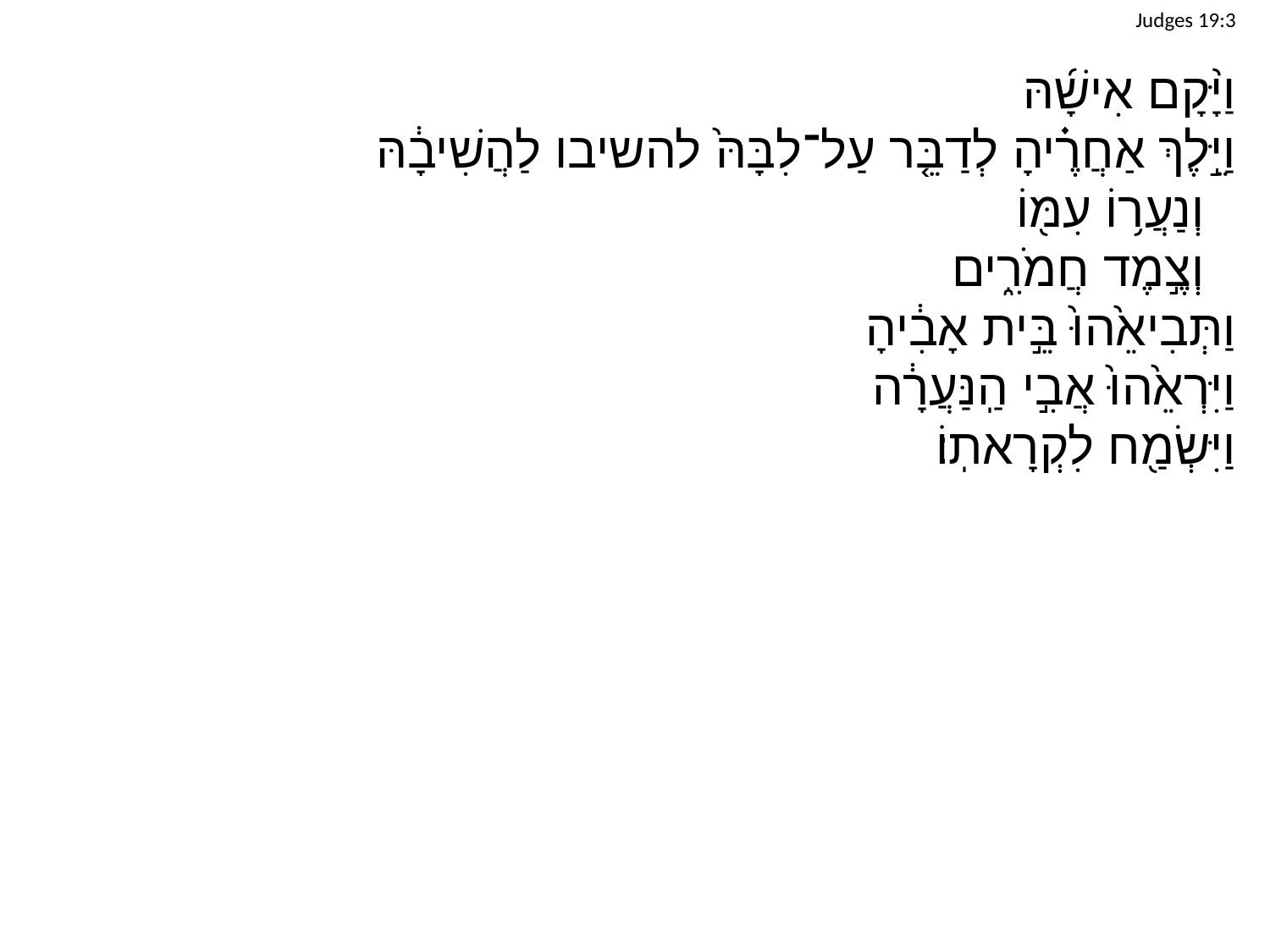

Judges 19:3
וַיָּ֨קָם אִישָׁ֜הּ
וַיֵּ֣לֶךְ אַחֲרֶ֗יהָ לְדַבֵּ֤ר עַל־לִבָּהּ֙ להשיבו לַהֲשִׁיבָ֔הּ
	וְנַעֲר֥וֹ עִמּ֖וֹ
	וְצֶ֣מֶד חֲמֹרִ֑ים
וַתְּבִיאֵ֙הוּ֙ בֵּ֣ית אָבִ֔יהָ
וַיִּרְאֵ֙הוּ֙ אֲבִ֣י הַֽנַּעֲרָ֔ה
וַיִּשְׂמַ֖ח לִקְרָאתֽוֹ׃